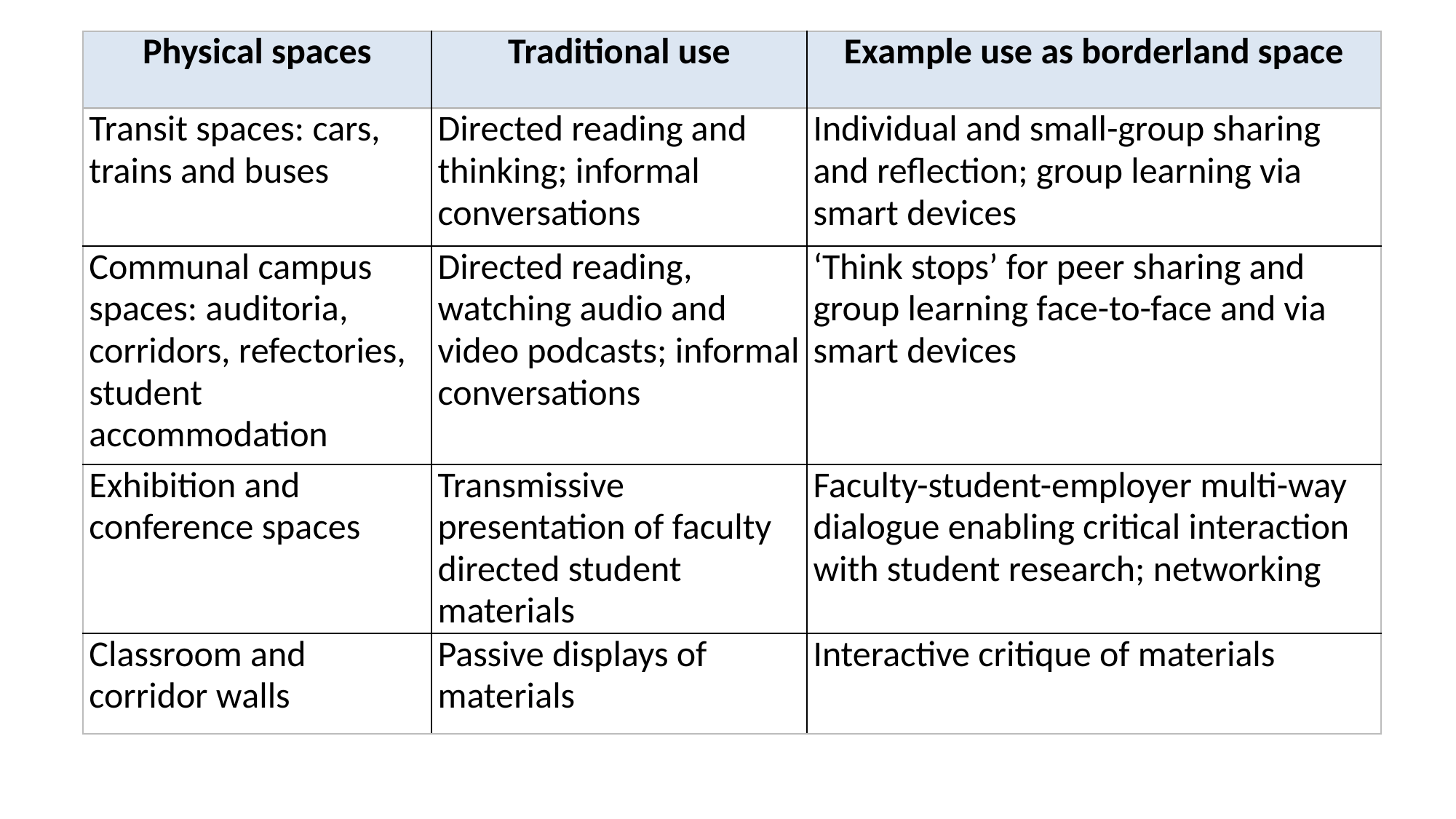

| Physical spaces | Traditional use | Example use as borderland space |
| --- | --- | --- |
| Transit spaces: cars, trains and buses | Directed reading and thinking; informal conversations | Individual and small-group sharing and reflection; group learning via smart devices |
| --- | --- | --- |
| Communal campus spaces: auditoria, corridors, refectories, student accommodation | Directed reading, watching audio and video podcasts; informal conversations | ‘Think stops’ for peer sharing and group learning face-to-face and via smart devices |
| Exhibition and conference spaces | Transmissive presentation of faculty directed student materials | Faculty-student-employer multi-way dialogue enabling critical interaction with student research; networking |
| Classroom and corridor walls | Passive displays of materials | Interactive critique of materials |